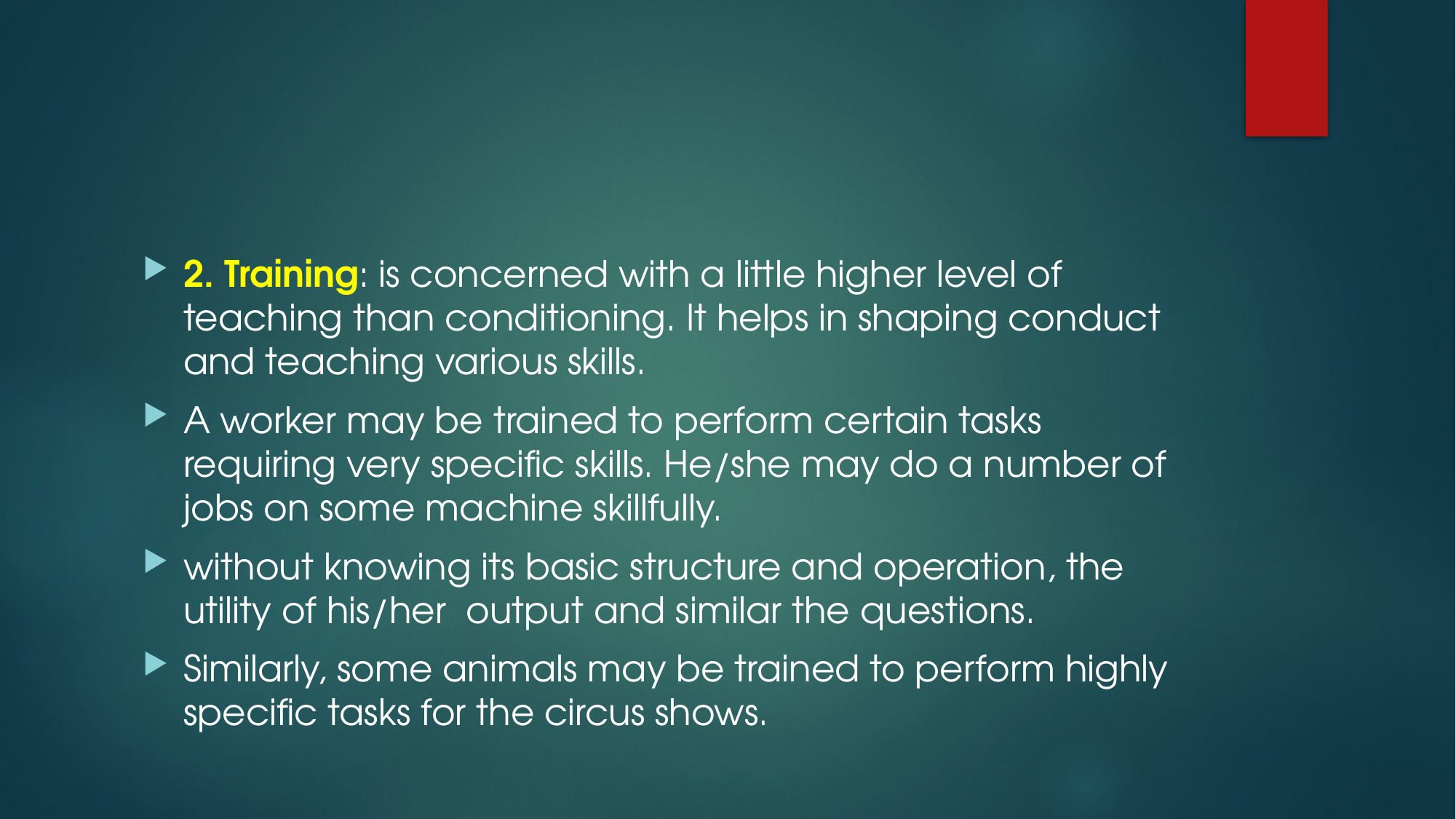

#
2. Training: is concerned with a little higher level of teaching than conditioning. It helps in shaping conduct and teaching various skills.
A worker may be trained to perform certain tasks requiring very specific skills. He/she may do a number of jobs on some machine skillfully.
without knowing its basic structure and operation, the utility of his/her  output and similar the questions.
Similarly, some animals may be trained to perform highly specific tasks for the circus shows.